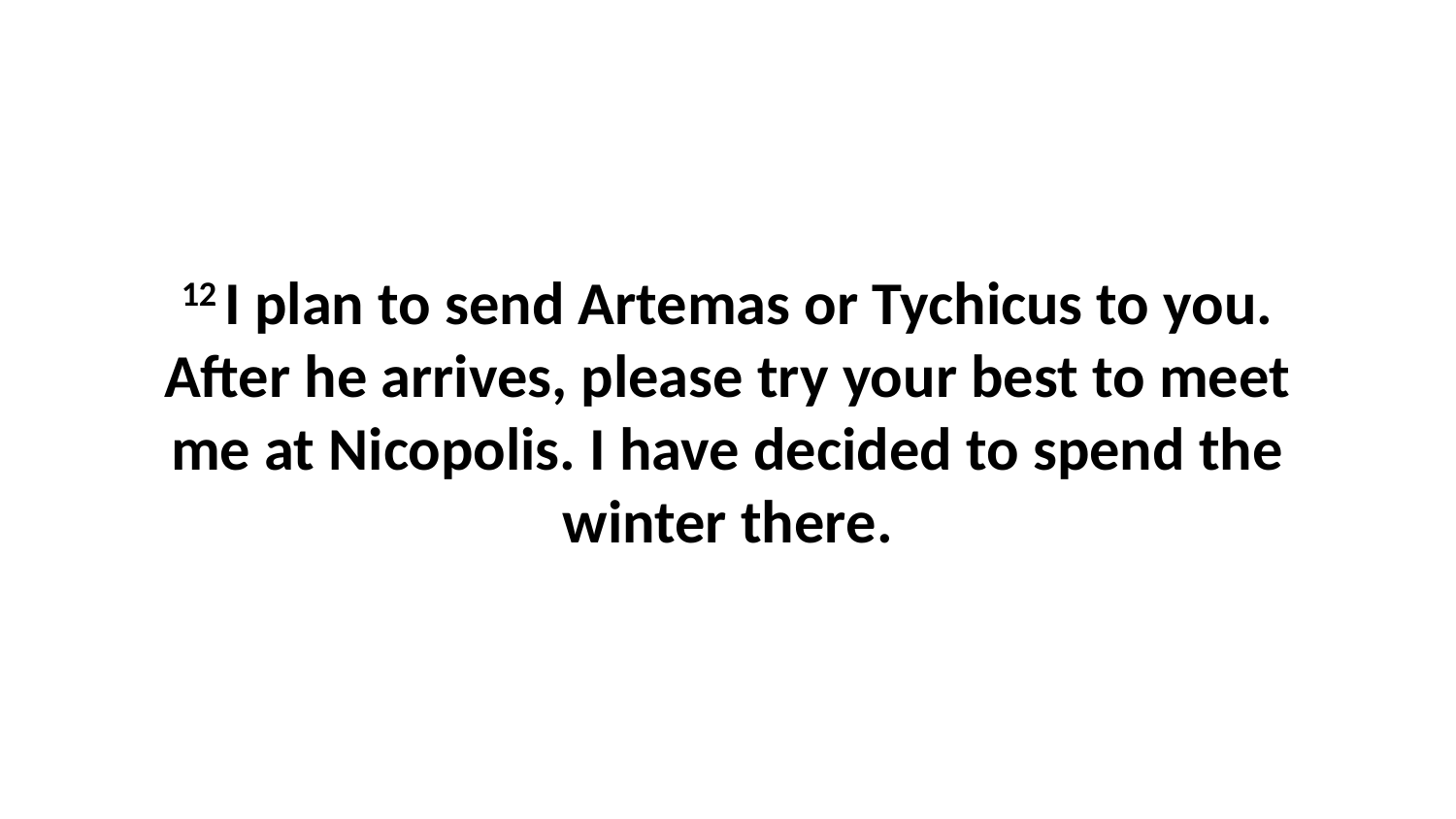

12 I plan to send Artemas or Tychicus to you. After he arrives, please try your best to meet me at Nicopolis. I have decided to spend the winter there.